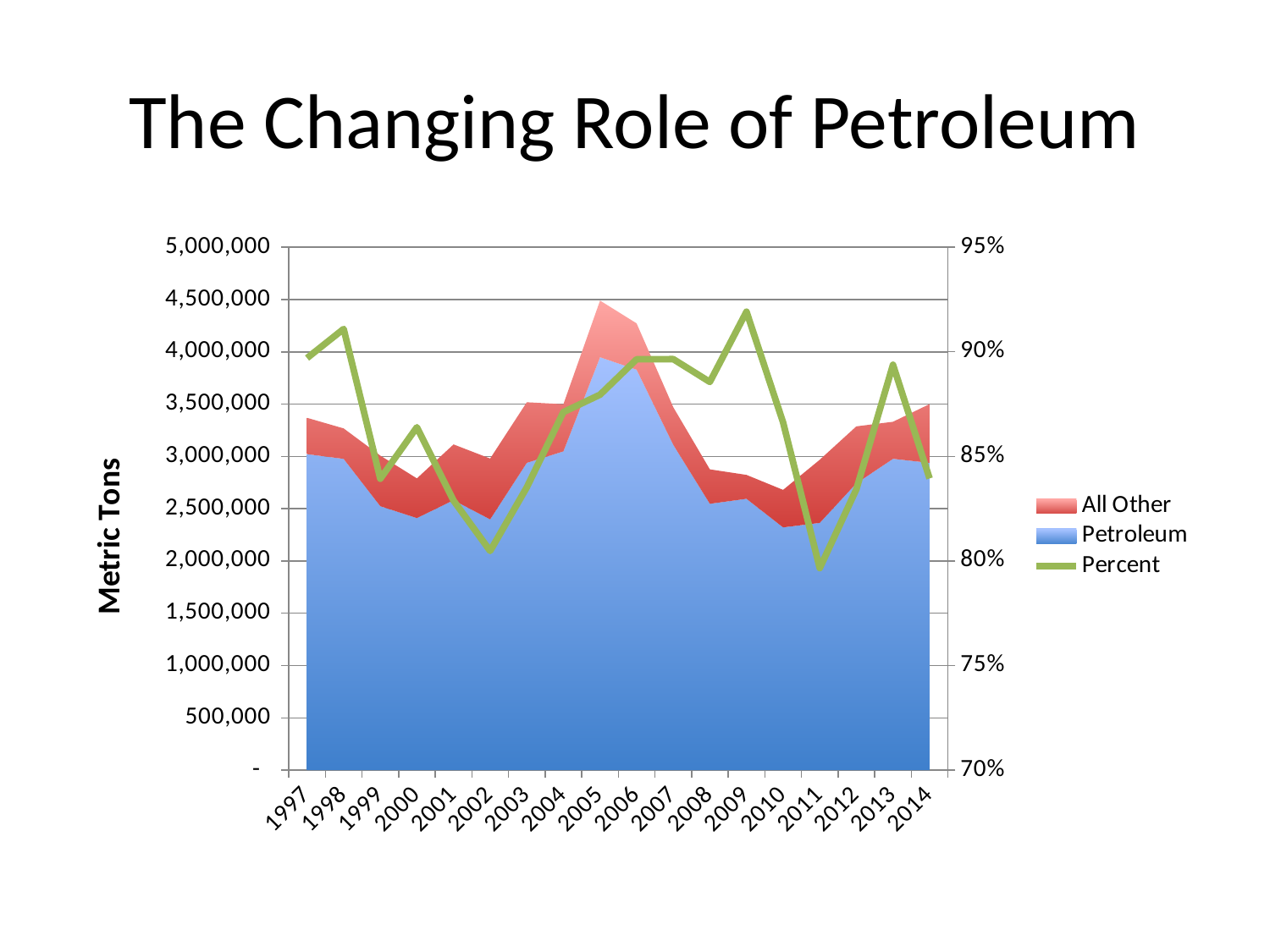

# The Changing Role of Petroleum

### Chart

| Category | Petroleum | All Other | Percent |
|---|---|---|---|
| 1997 | 3021574.556 | 346958.6770000001 | 0.897000073028521 |
| 1998 | 2976284.077 | 291002.5299999998 | 0.910934495499556 |
| 1999 | 2524089.565 | 483282.1140000001 | 0.839300836216992 |
| 2000 | 2410130.565 | 379586.8590000002 | 0.863933581324615 |
| 2001 | 2581338.078 | 532959.8059999999 | 0.828866786077809 |
| 2002 | 2397583.004 | 581624.0700000003 | 0.804772190870543 |
| 2003 | 2937933.356 | 579694.068 | 0.835203107627353 |
| 2004 | 3047796.415 | 450683.449 | 0.871177349443221 |
| 2005 | 3948288.539 | 540972.2679999995 | 0.879496360034045 |
| 2006 | 3829071.267 | 442557.0750000002 | 0.896396165684959 |
| 2007 | 3111104.863 | 359167.1630000002 | 0.896501726576751 |
| 2008 | 2546815.527 | 329084.611 | 0.885571614030779 |
| 2009 | 2594799.455 | 228172.1749999998 | 0.919173054176248 |
| 2010 | 2321180.188 | 358421.8609999996 | 0.866240637808976 |
| 2011 | 2364174.255 | 603723.2070000003 | 0.796582188323594 |
| 2012 | 2742286.706 | 544825.066 | 0.83425417089833 |
| 2013 | 2977062.669 | 353682.9280000003 | 0.893812686168958 |
| 2014 | 2938303.334 | 561908.9730000002 | 0.83946431709978 |